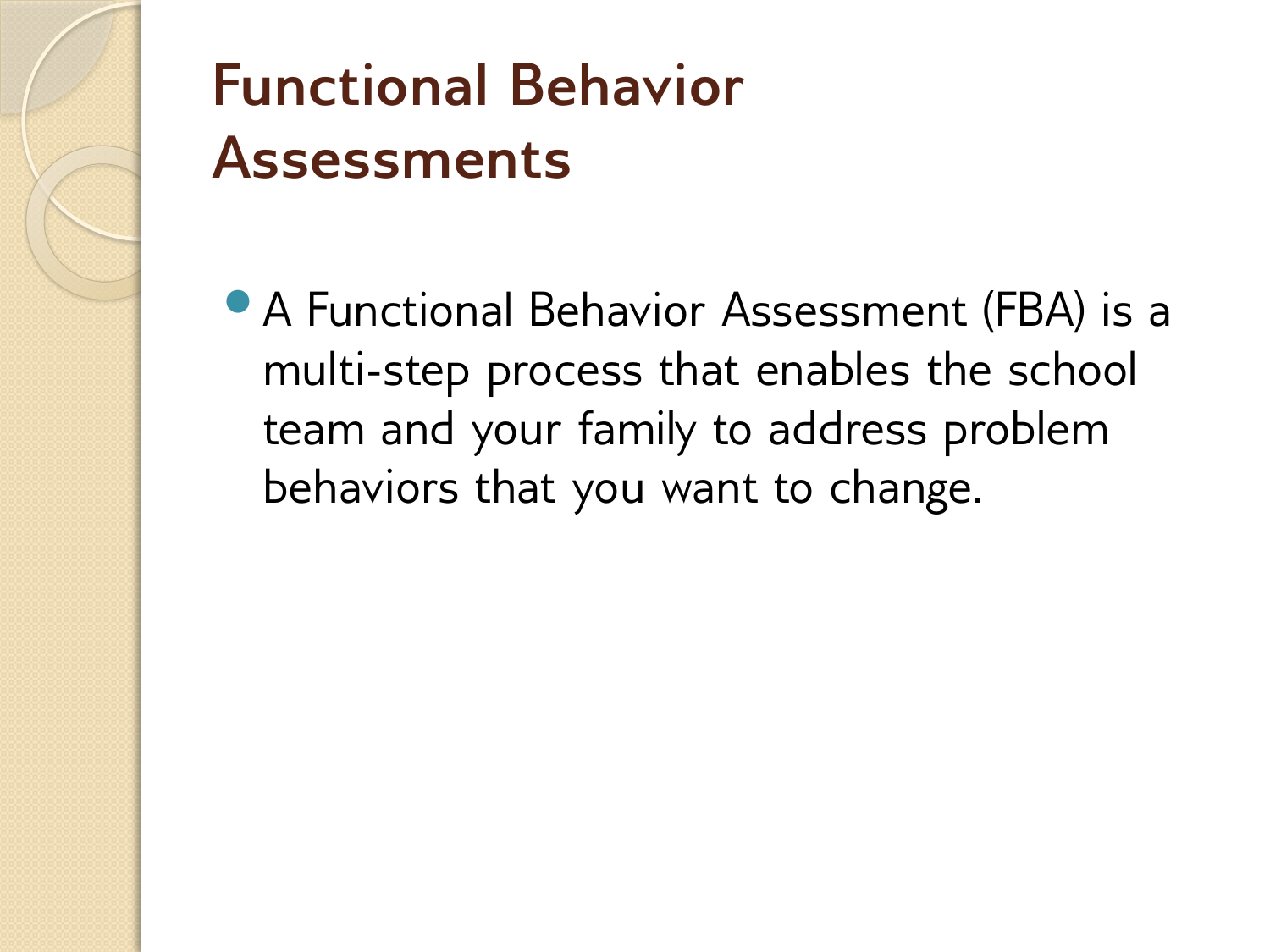

# Functional Behavior Assessments

A Functional Behavior Assessment (FBA) is a multi-step process that enables the school team and your family to address problem behaviors that you want to change.